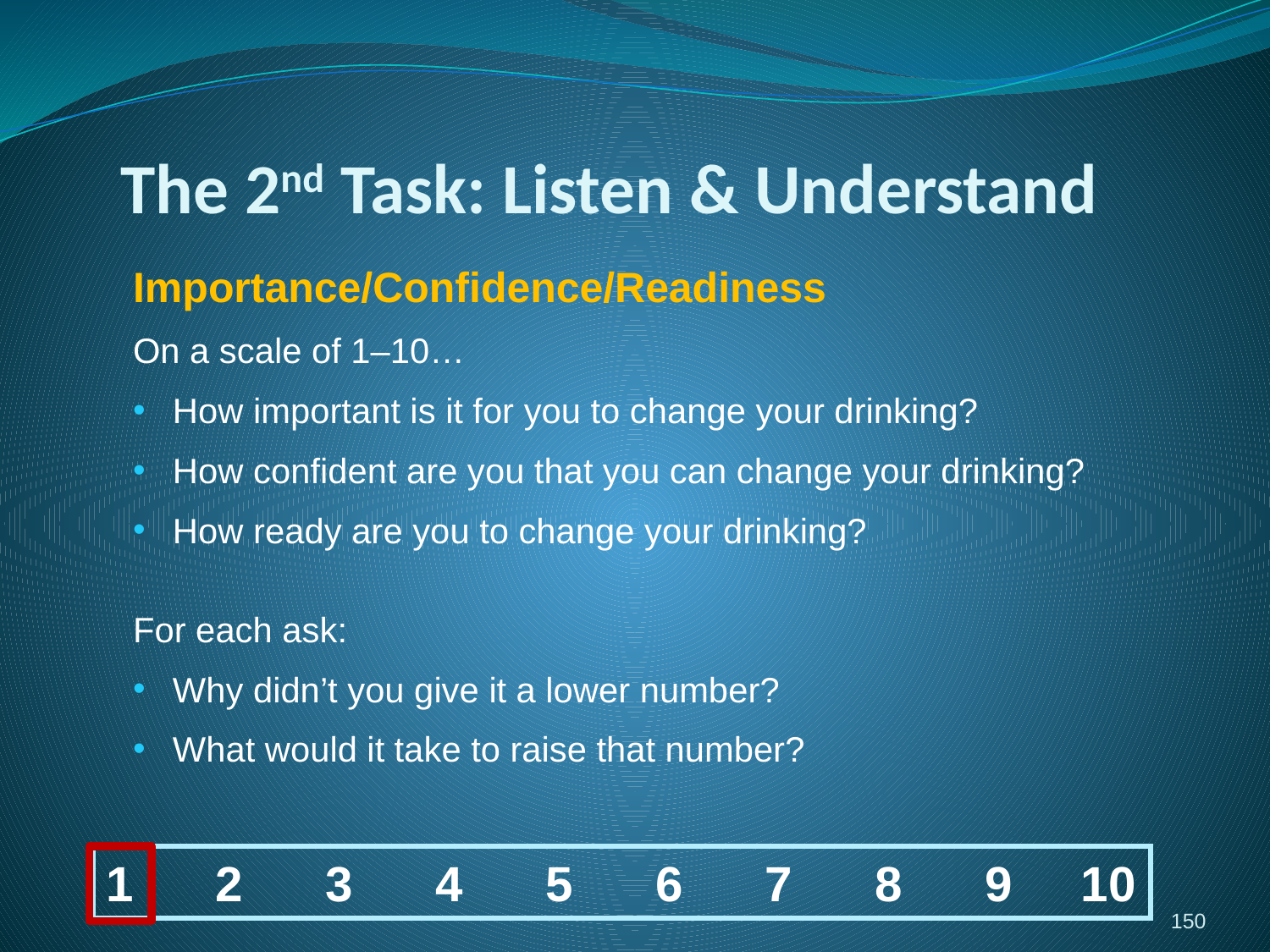

# The 2nd Task: Listen & Understand
Importance/Confidence/Readiness
On a scale of 1–10…
How important is it for you to change your drinking?
How confident are you that you can change your drinking?
How ready are you to change your drinking?

For each ask:
Why didn’t you give it a lower number?
What would it take to raise that number?

1      2      3      4      5      6      7      8      9     10
150